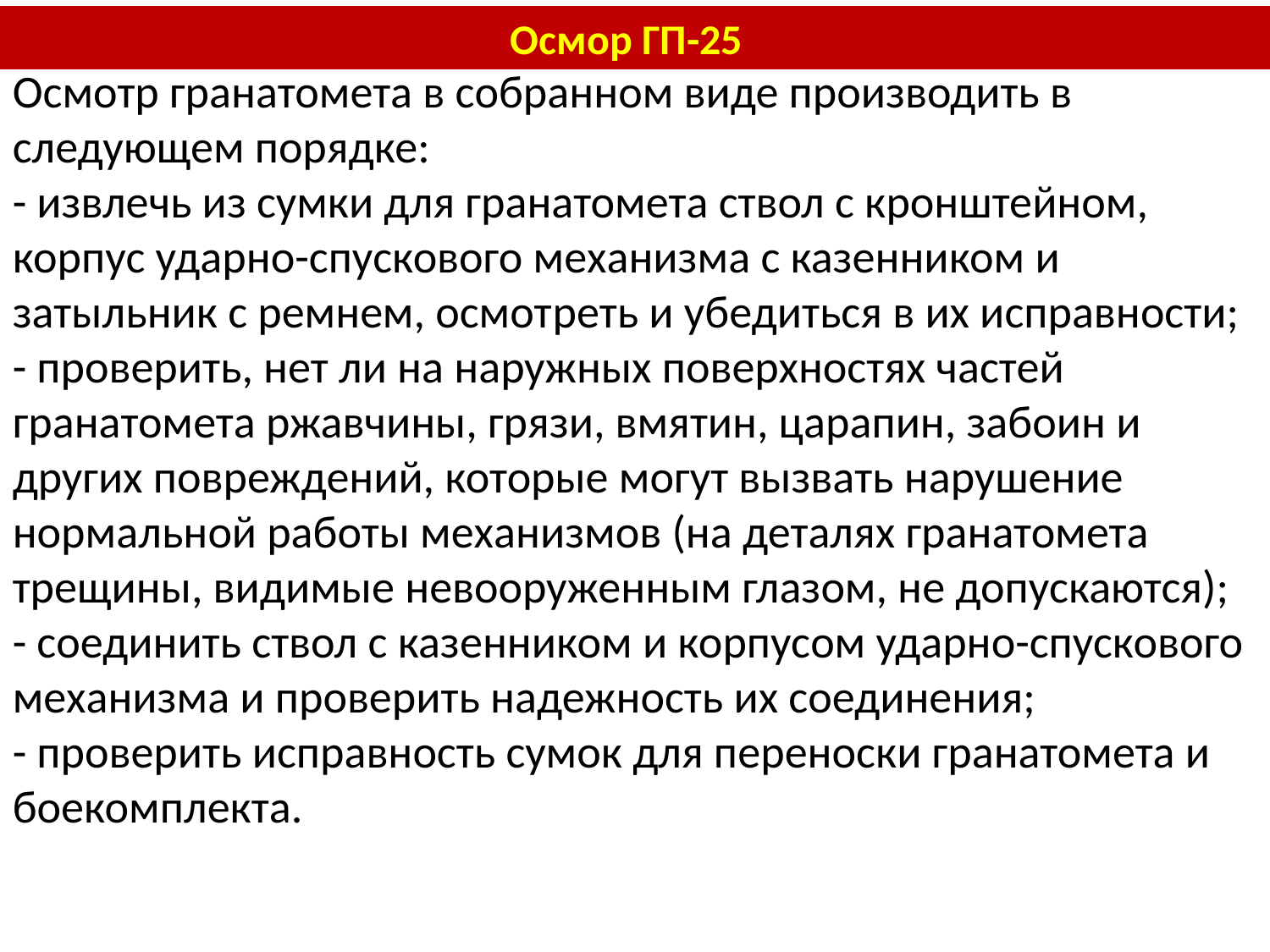

Осмор ГП-25
Осмотр гранатомета в собранном виде производить в следующем порядке:
- извлечь из сумки для гранатомета ствол с кронштейном, корпус ударно-спускового механизма с казенником и затыльник с ремнем, осмот­реть и убедиться в их исправности;
- проверить, нет ли на наружных поверхностях частей гранатомета ржавчины, грязи, вмятин, царапин, забоин и других повреждений, которые могут вызвать нарушение нормальной работы механизмов (на деталях гранатомета трещины, видимые невооруженным глазом, не допускаются);
- соединить ствол с казенником и корпусом ударно-спускового механизма и проверить надежность их соединения;
- проверить исправность сумок для переноски гранатомета и боекомплекта.